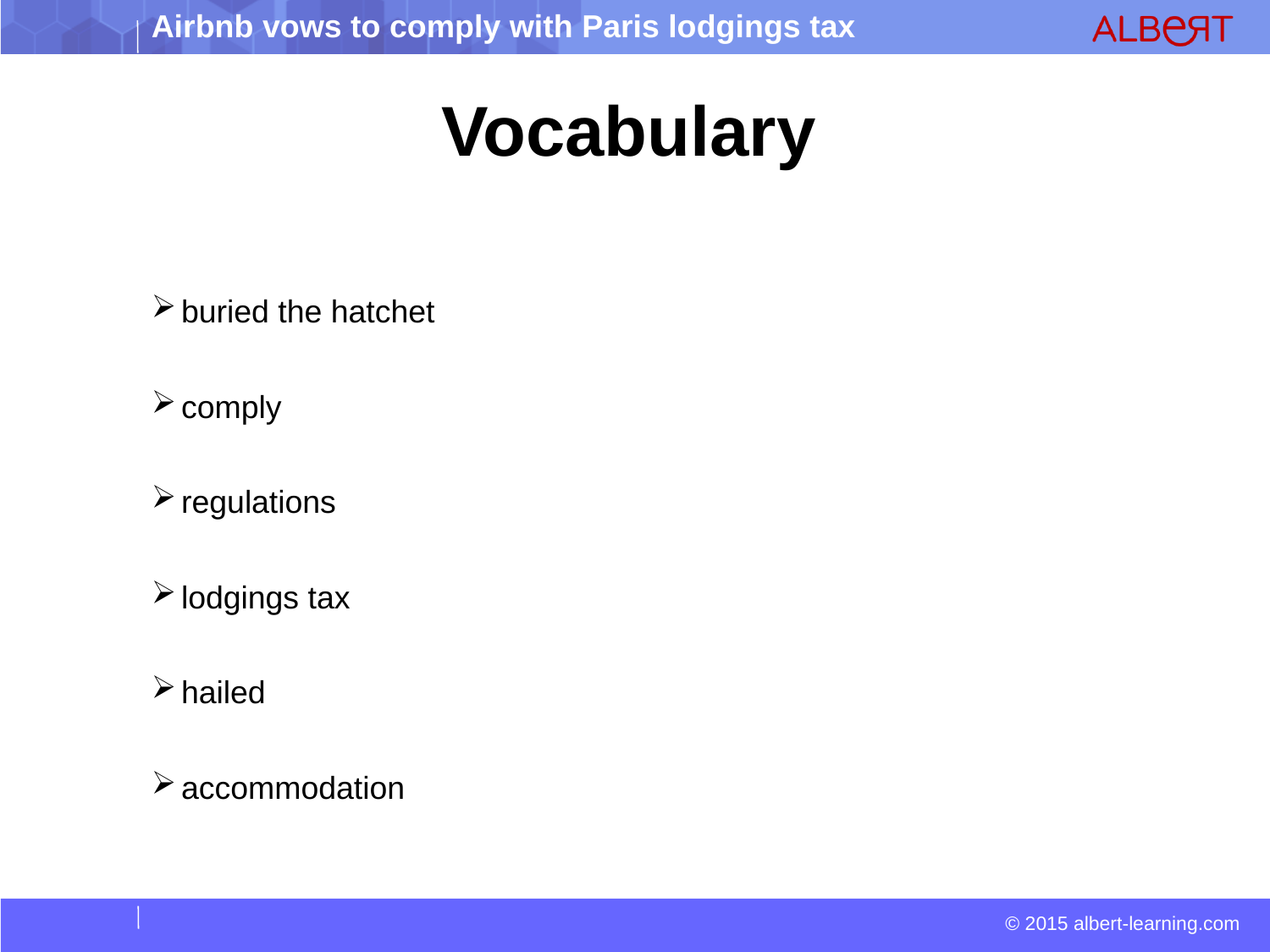

Vocabulary
buried the hatchet
comply
regulations
lodgings tax
hailed
accommodation